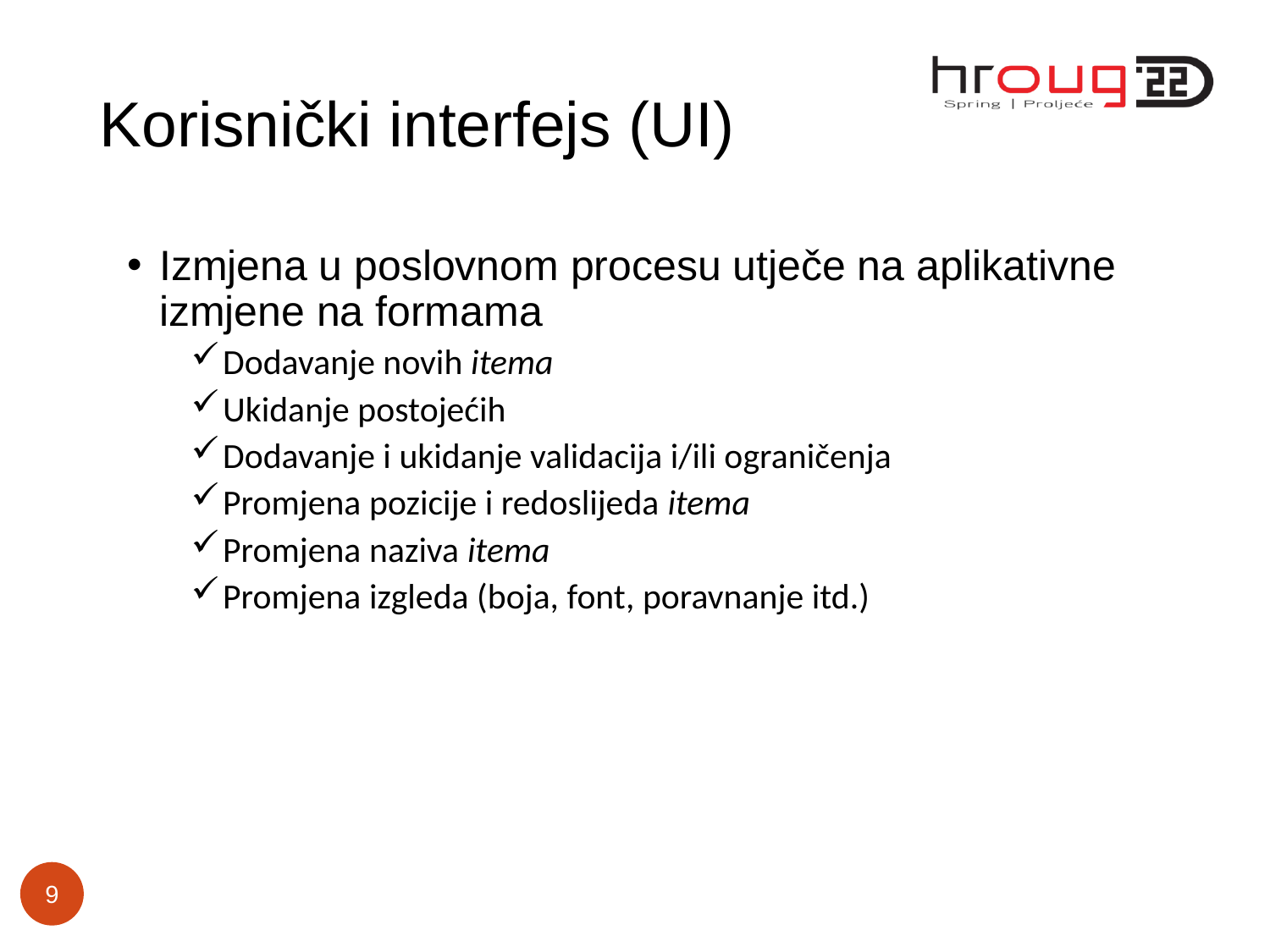

# Korisnički interfejs (UI)

Izmjena u poslovnom procesu utječe na aplikativne izmjene na formama
Dodavanje novih itema
Ukidanje postojećih
Dodavanje i ukidanje validacija i/ili ograničenja
Promjena pozicije i redoslijeda itema
Promjena naziva itema
Promjena izgleda (boja, font, poravnanje itd.)

9